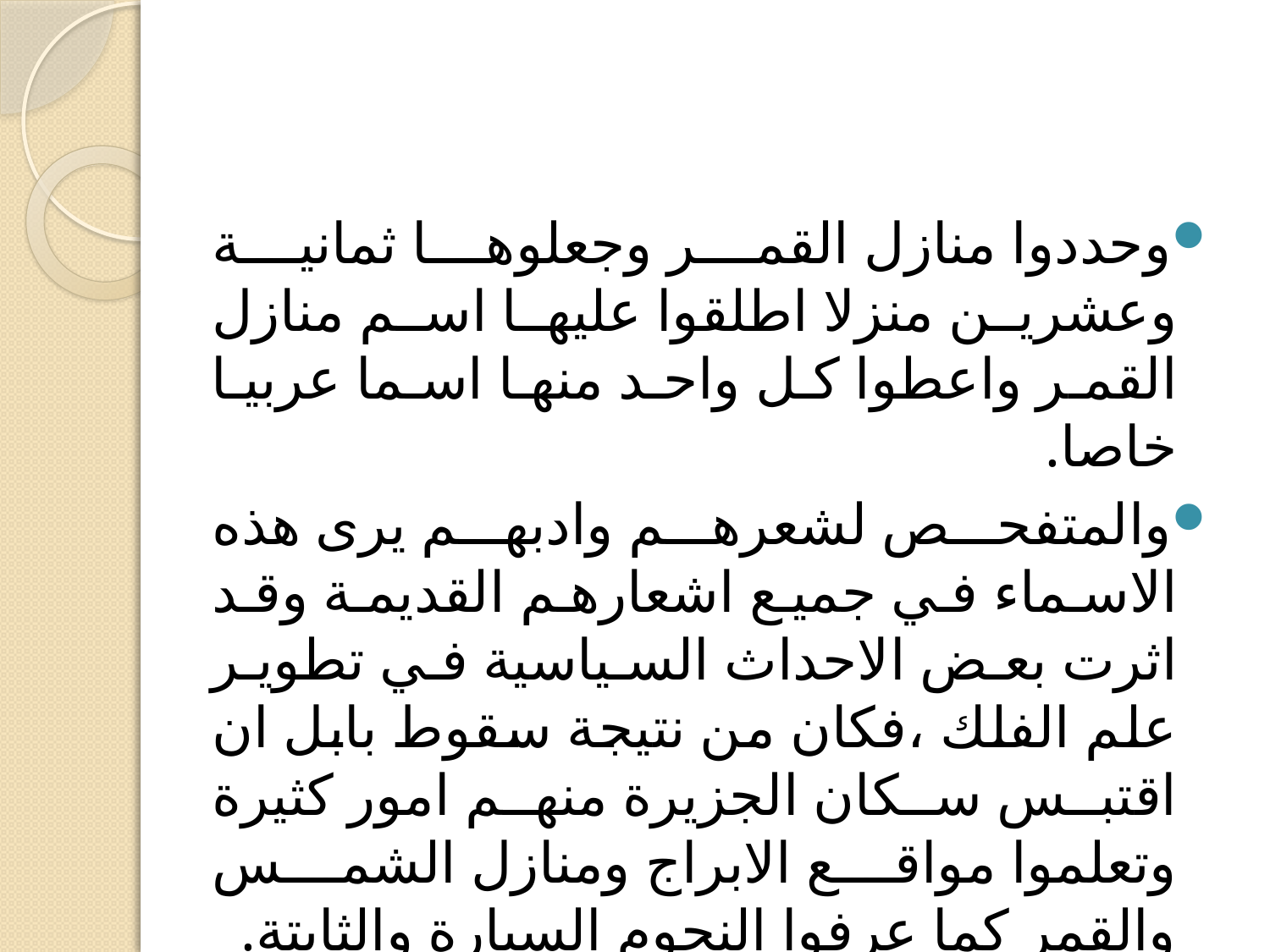

وحددوا منازل القمر وجعلوها ثمانية وعشرين منزلا اطلقوا عليها اسم منازل القمر واعطوا كل واحد منها اسما عربيا خاصا.
والمتفحص لشعرهم وادبهم يرى هذه الاسماء في جميع اشعارهم القديمة وقد اثرت بعض الاحداث السياسية في تطوير علم الفلك ،فكان من نتيجة سقوط بابل ان اقتبس سكان الجزيرة منهم امور كثيرة وتعلموا مواقع الابراج ومنازل الشمس والقمر كما عرفوا النجوم السيارة والثابتة.